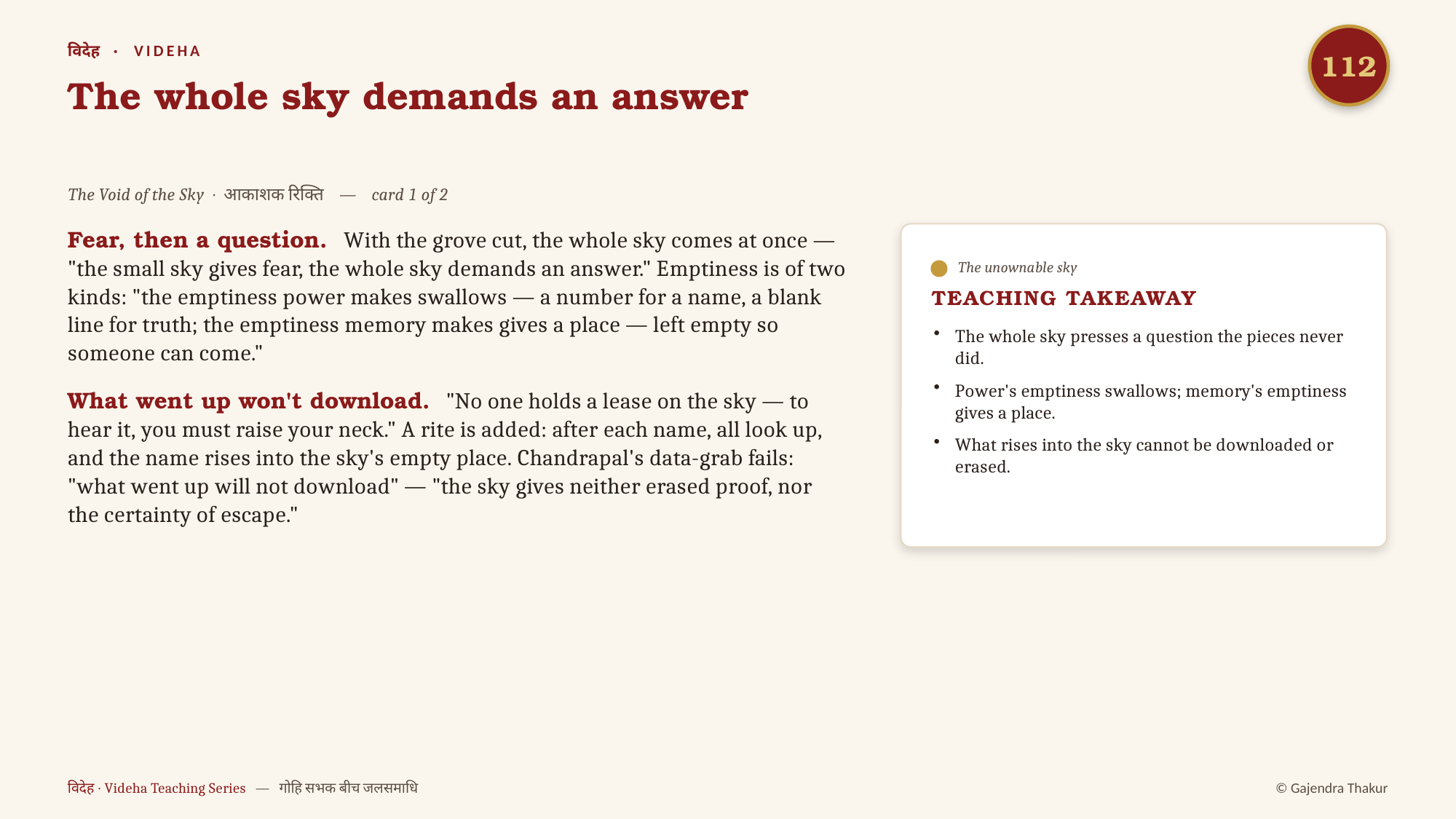

112
विदेह  ·  VIDEHA
The whole sky demands an answer
The Void of the Sky  ·  आकाशक रिक्ति    —    card 1 of 2
Fear, then a question.  With the grove cut, the whole sky comes at once — "the small sky gives fear, the whole sky demands an answer." Emptiness is of two kinds: "the emptiness power makes swallows — a number for a name, a blank line for truth; the emptiness memory makes gives a place — left empty so someone can come."
What went up won't download.  "No one holds a lease on the sky — to hear it, you must raise your neck." A rite is added: after each name, all look up, and the name rises into the sky's empty place. Chandrapal's data-grab fails: "what went up will not download" — "the sky gives neither erased proof, nor the certainty of escape."

The unownable sky

TEACHING TAKEAWAY
The whole sky presses a question the pieces never did.
Power's emptiness swallows; memory's emptiness gives a place.
What rises into the sky cannot be downloaded or erased.
विदेह · Videha Teaching Series   —   गोहि सभक बीच जलसमाधि
© Gajendra Thakur